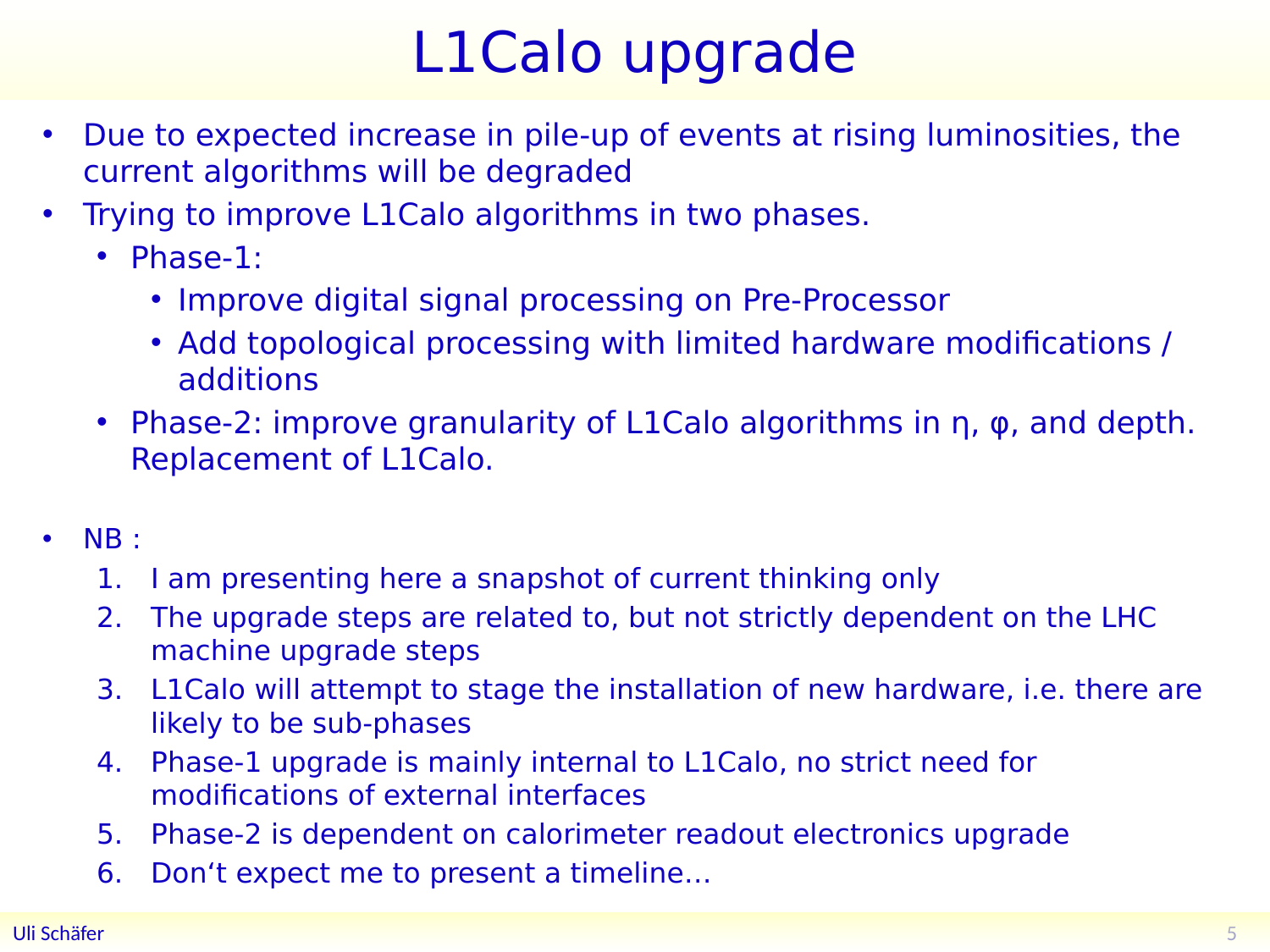

# L1Calo upgrade
Due to expected increase in pile-up of events at rising luminosities, the current algorithms will be degraded
Trying to improve L1Calo algorithms in two phases.
Phase-1:
Improve digital signal processing on Pre-Processor
Add topological processing with limited hardware modifications / additions
Phase-2: improve granularity of L1Calo algorithms in η, φ, and depth. Replacement of L1Calo.

NB :
I am presenting here a snapshot of current thinking only
The upgrade steps are related to, but not strictly dependent on the LHC machine upgrade steps
L1Calo will attempt to stage the installation of new hardware, i.e. there are likely to be sub-phases
Phase-1 upgrade is mainly internal to L1Calo, no strict need for modifications of external interfaces
Phase-2 is dependent on calorimeter readout electronics upgrade
Don‘t expect me to present a timeline…
5
Uli Schäfer